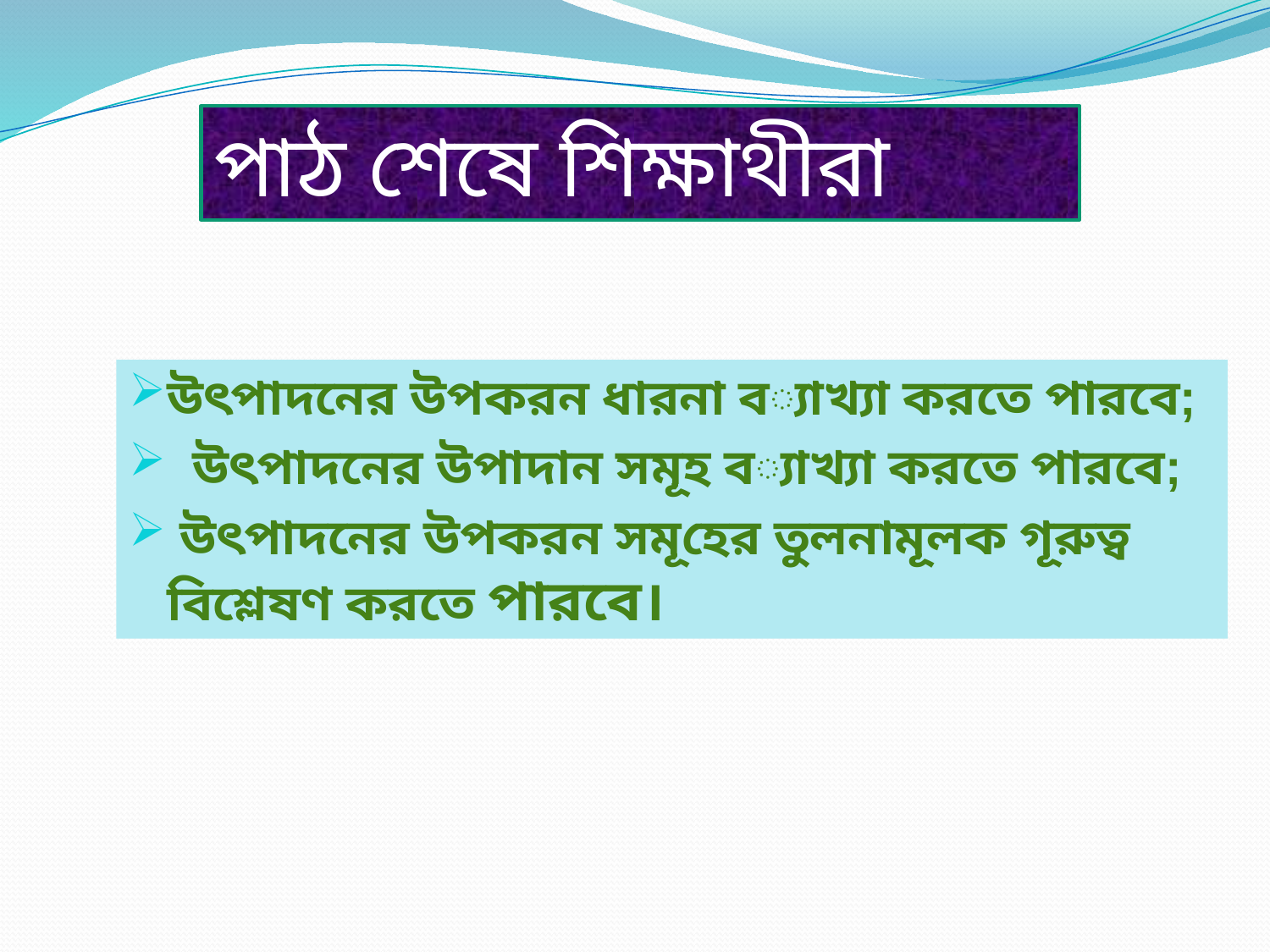

পাঠ শেষে শিক্ষাথীরা

উৎপাদনের উপকরন ধারনা ব্যাখ্যা করতে পারবে;
  উৎপাদনের উপাদান সমূহ ব্যাখ্যা করতে পারবে;
 উৎপাদনের উপকরন সমূহের তুলনামূলক গূরুত্ব বিশ্লেষণ করতে পারবে।